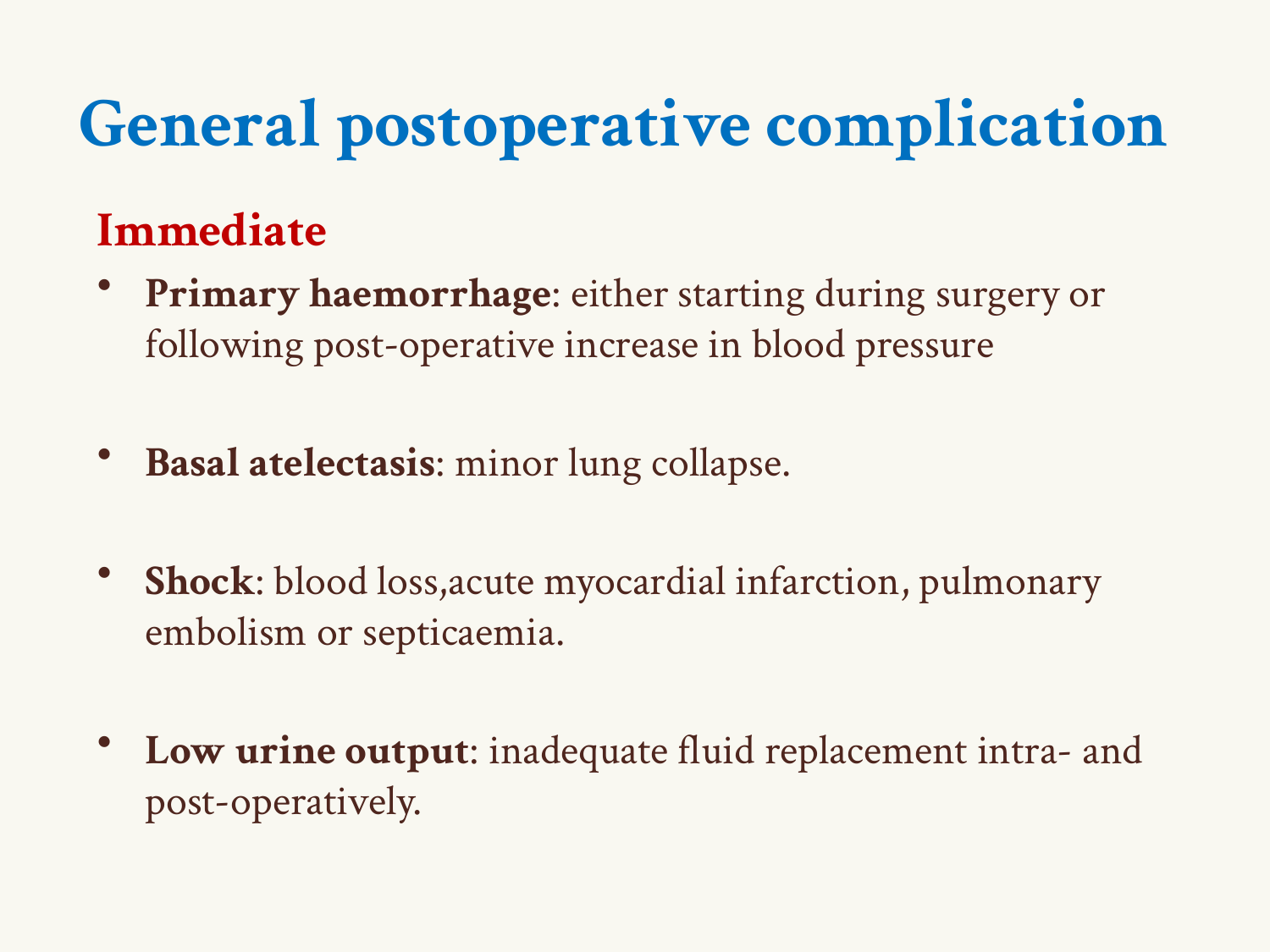

# General postoperative complication
Immediate
Primary haemorrhage: either starting during surgery or following post-operative increase in blood pressure

Basal atelectasis: minor lung collapse.

Shock: blood loss,acute myocardial infarction, pulmonary embolism or septicaemia.

Low urine output: inadequate fluid replacement intra- and post-operatively.